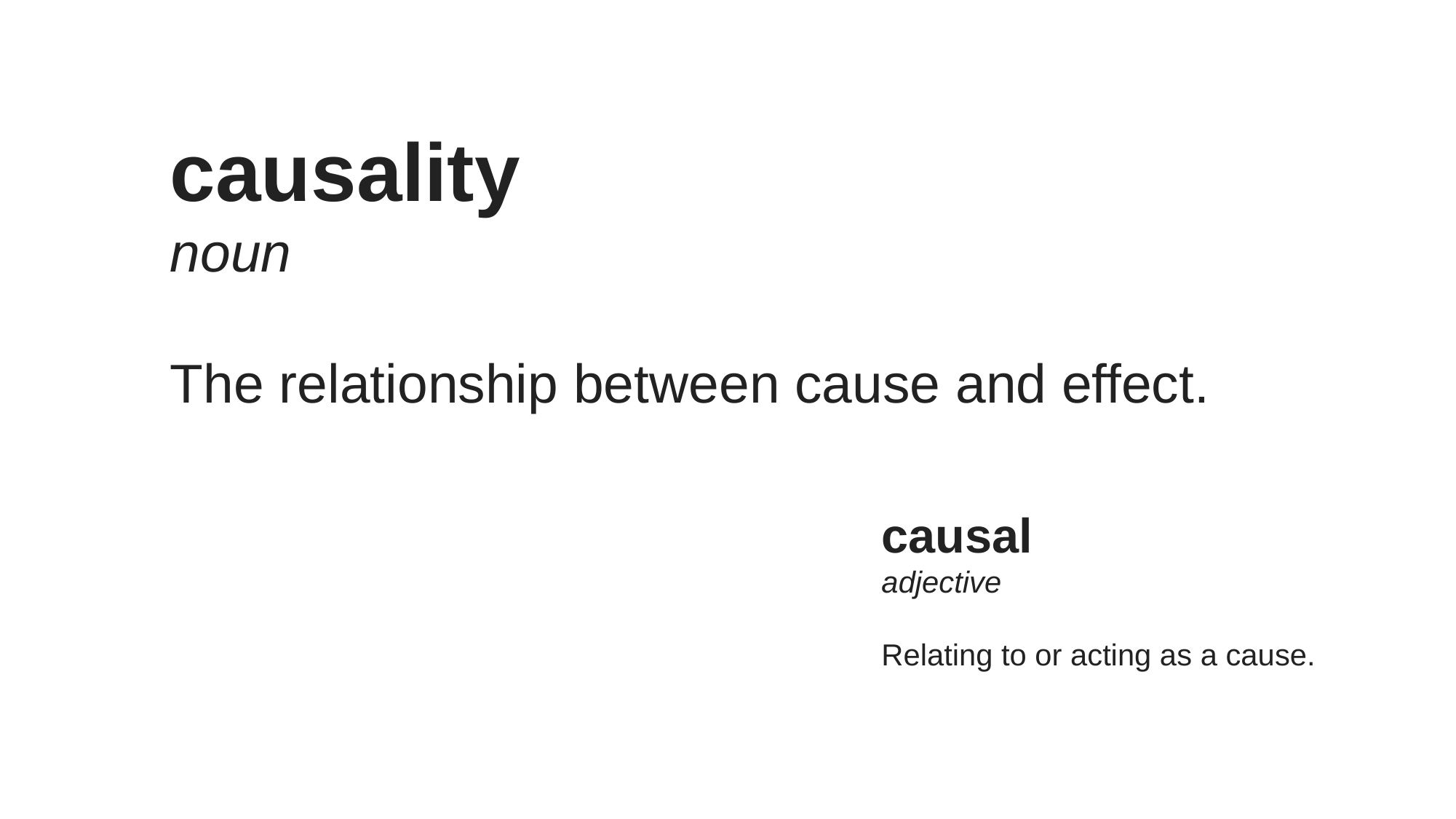

causality
noun

The relationship between cause and effect.
causal
adjective

Relating to or acting as a cause.